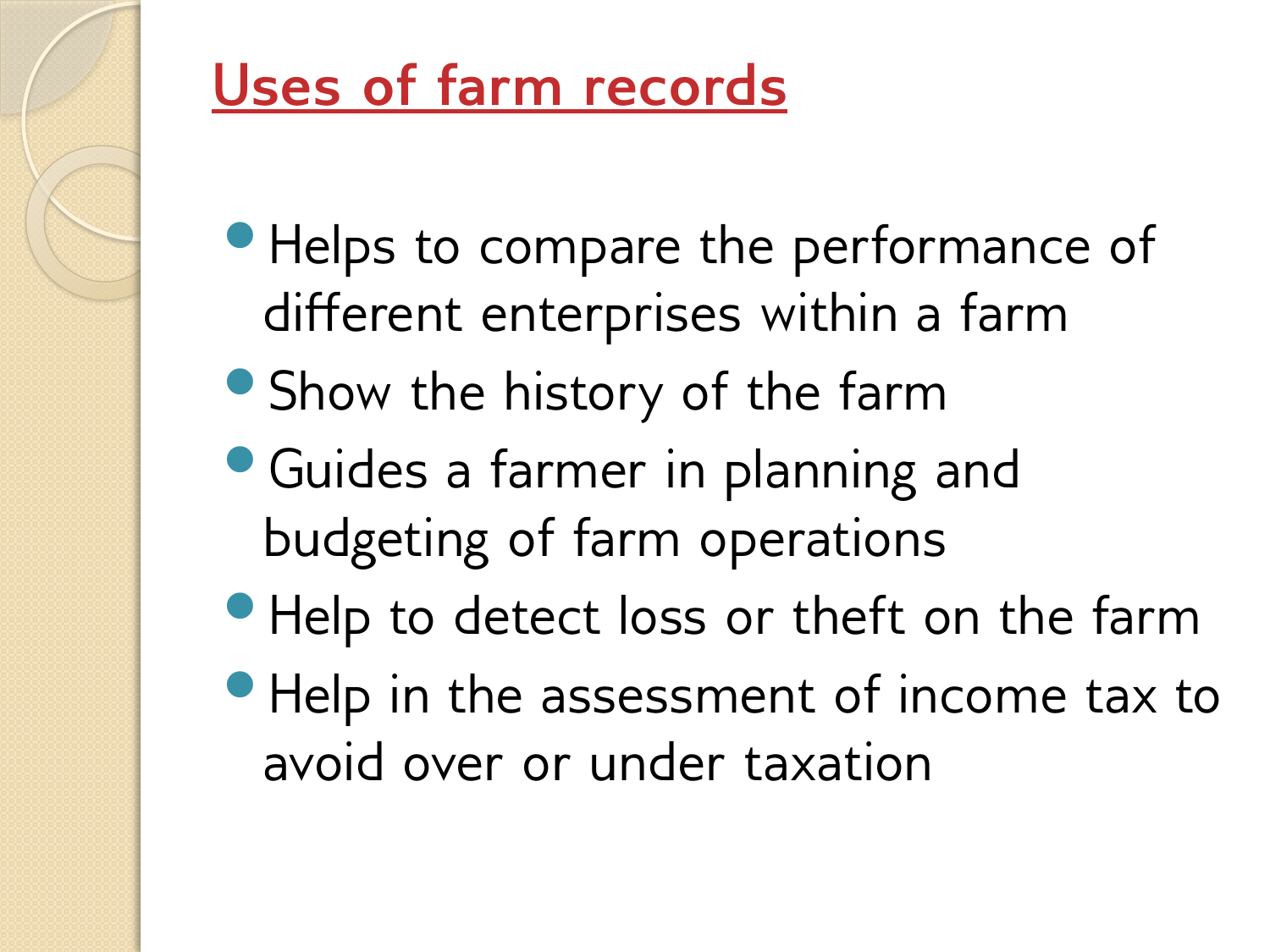

# Uses of farm records
Helps to compare the performance of different enterprises within a farm
Show the history of the farm
Guides a farmer in planning and budgeting of farm operations
Help to detect loss or theft on the farm
Help in the assessment of income tax to avoid over or under taxation